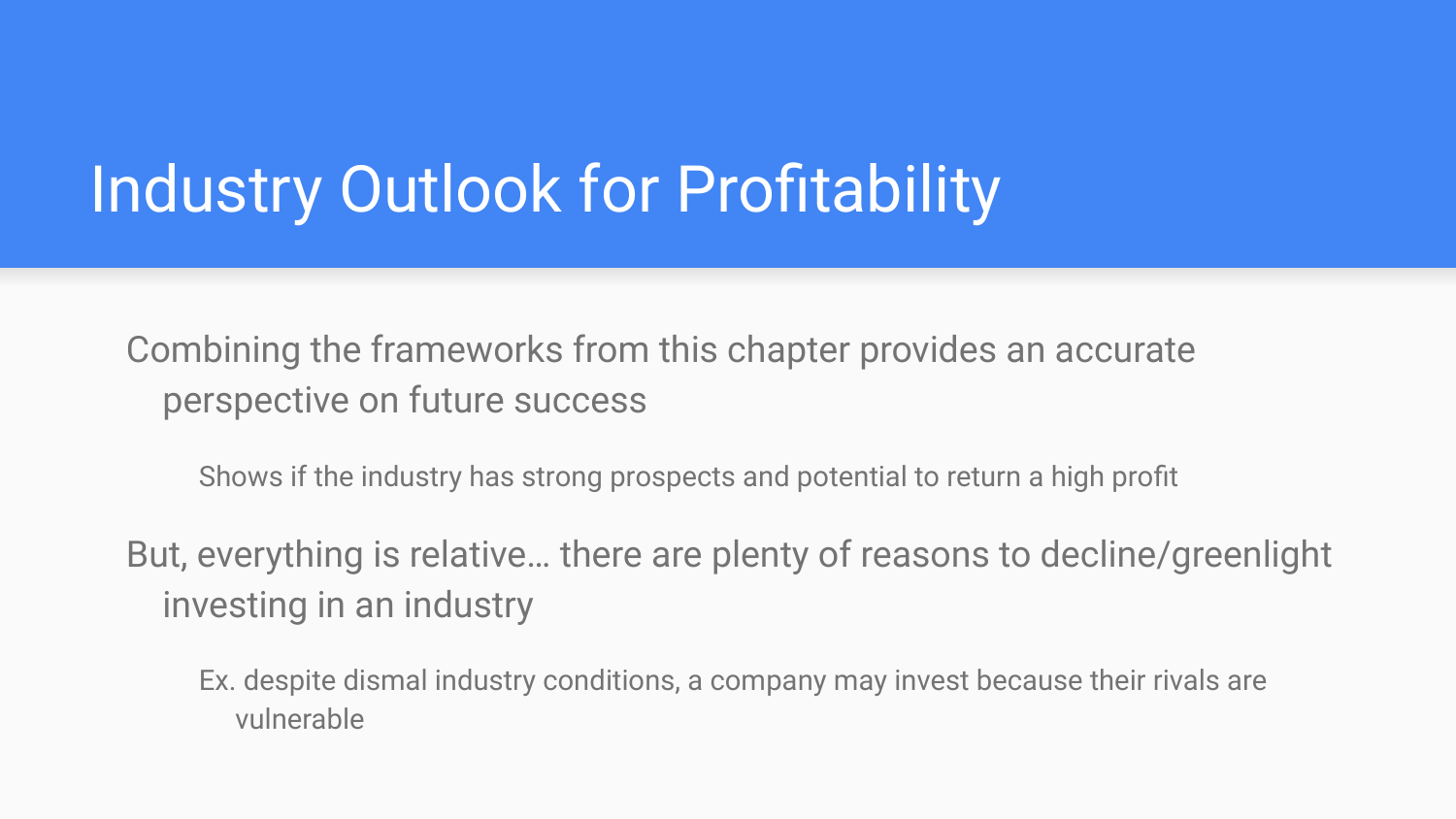

# Industry Outlook for Profitability
Combining the frameworks from this chapter provides an accurate perspective on future success
Shows if the industry has strong prospects and potential to return a high profit
But, everything is relative… there are plenty of reasons to decline/greenlight investing in an industry
Ex. despite dismal industry conditions, a company may invest because their rivals are vulnerable